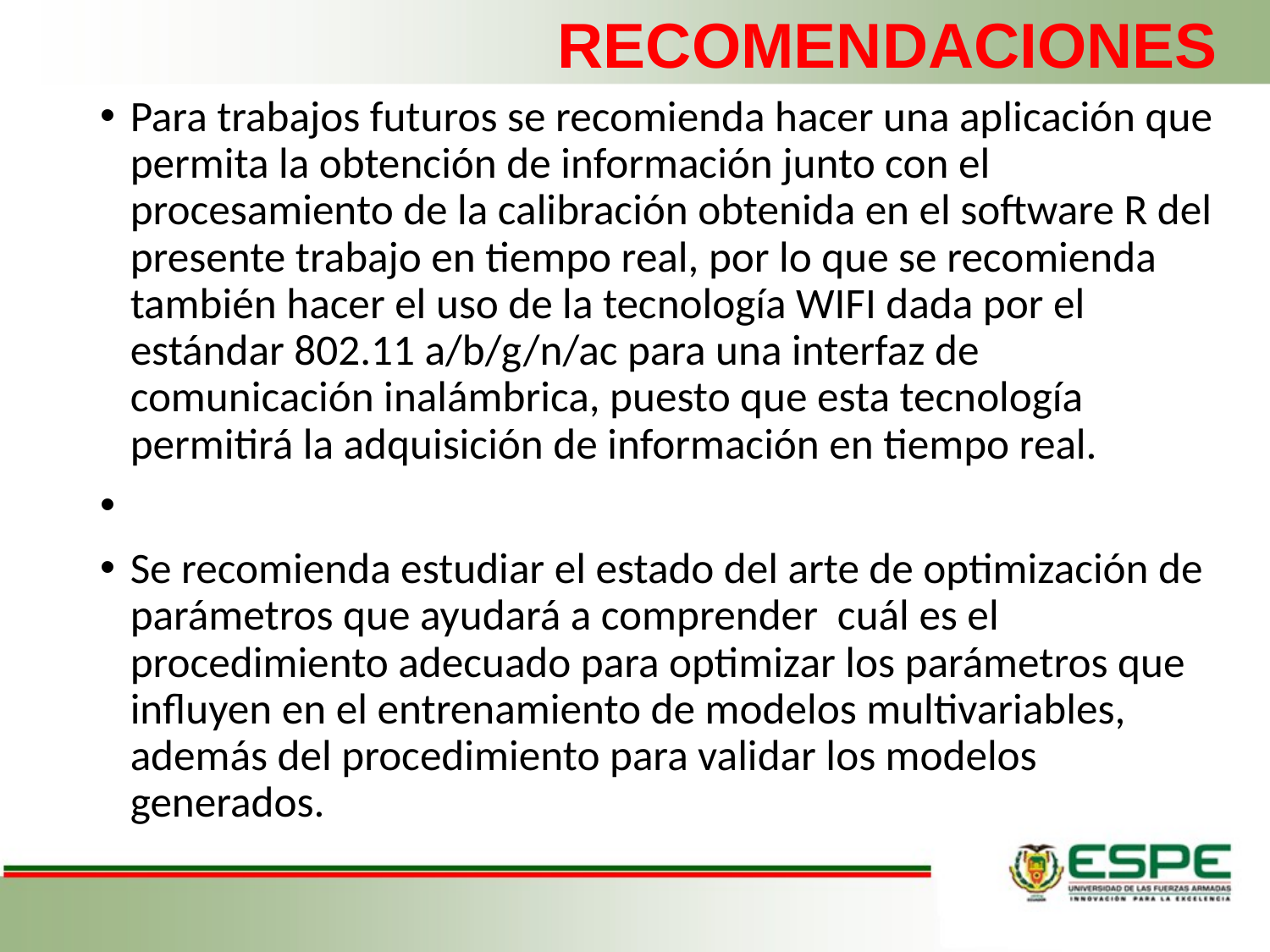

# RECOMENDACIONES

Para trabajos futuros se recomienda hacer una aplicación que permita la obtención de información junto con el procesamiento de la calibración obtenida en el software R del presente trabajo en tiempo real, por lo que se recomienda también hacer el uso de la tecnología WIFI dada por el estándar 802.11 a/b/g/n/ac para una interfaz de comunicación inalámbrica, puesto que esta tecnología permitirá la adquisición de información en tiempo real.

Se recomienda estudiar el estado del arte de optimización de parámetros que ayudará a comprender  cuál es el procedimiento adecuado para optimizar los parámetros que influyen en el entrenamiento de modelos multivariables, además del procedimiento para validar los modelos generados.